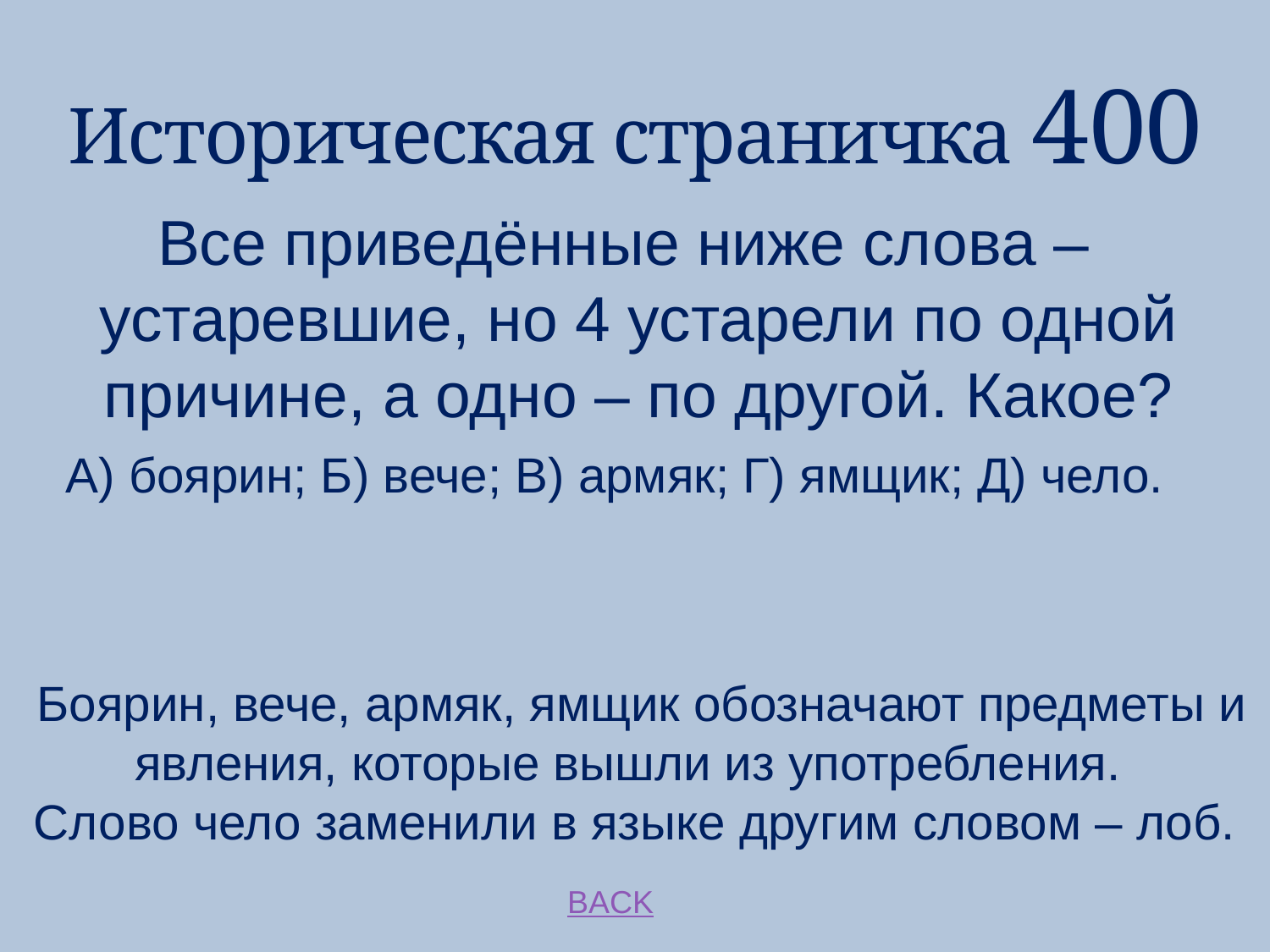

# Историческая страничка 400
 Все приведённые ниже слова – устаревшие, но 4 устарели по одной причине, а одно – по другой. Какое?
А) боярин; Б) вече; В) армяк; Г) ямщик; Д) чело.
 Боярин, вече, армяк, ямщик обозначают предметы и явления, которые вышли из употребления. 
 Слово чело заменили в языке другим словом – лоб.
BACK